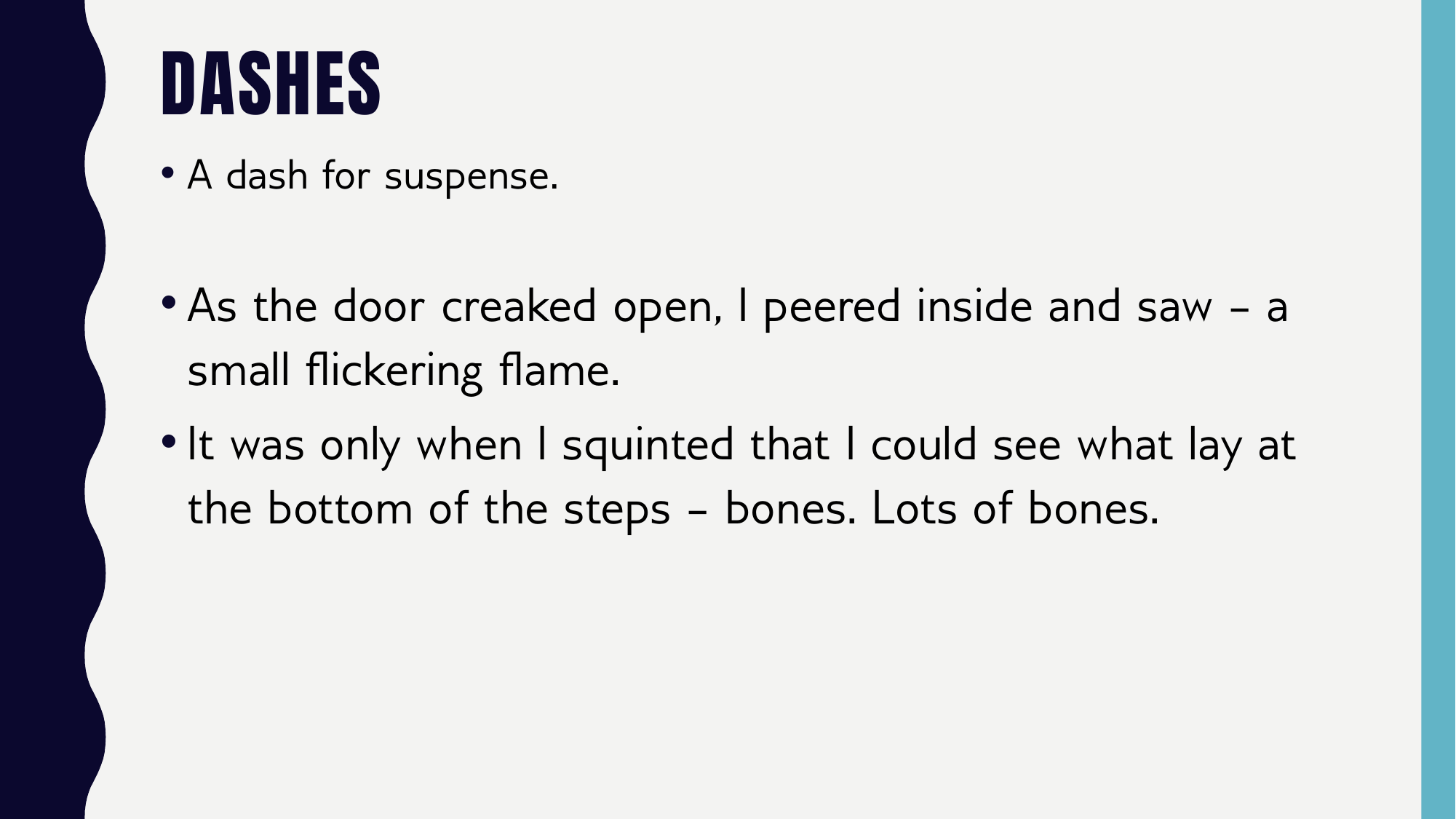

# Dashes
A dash for suspense.

As the door creaked open, I peered inside and saw – a small flickering flame.
It was only when I squinted that I could see what lay at the bottom of the steps – bones. Lots of bones.